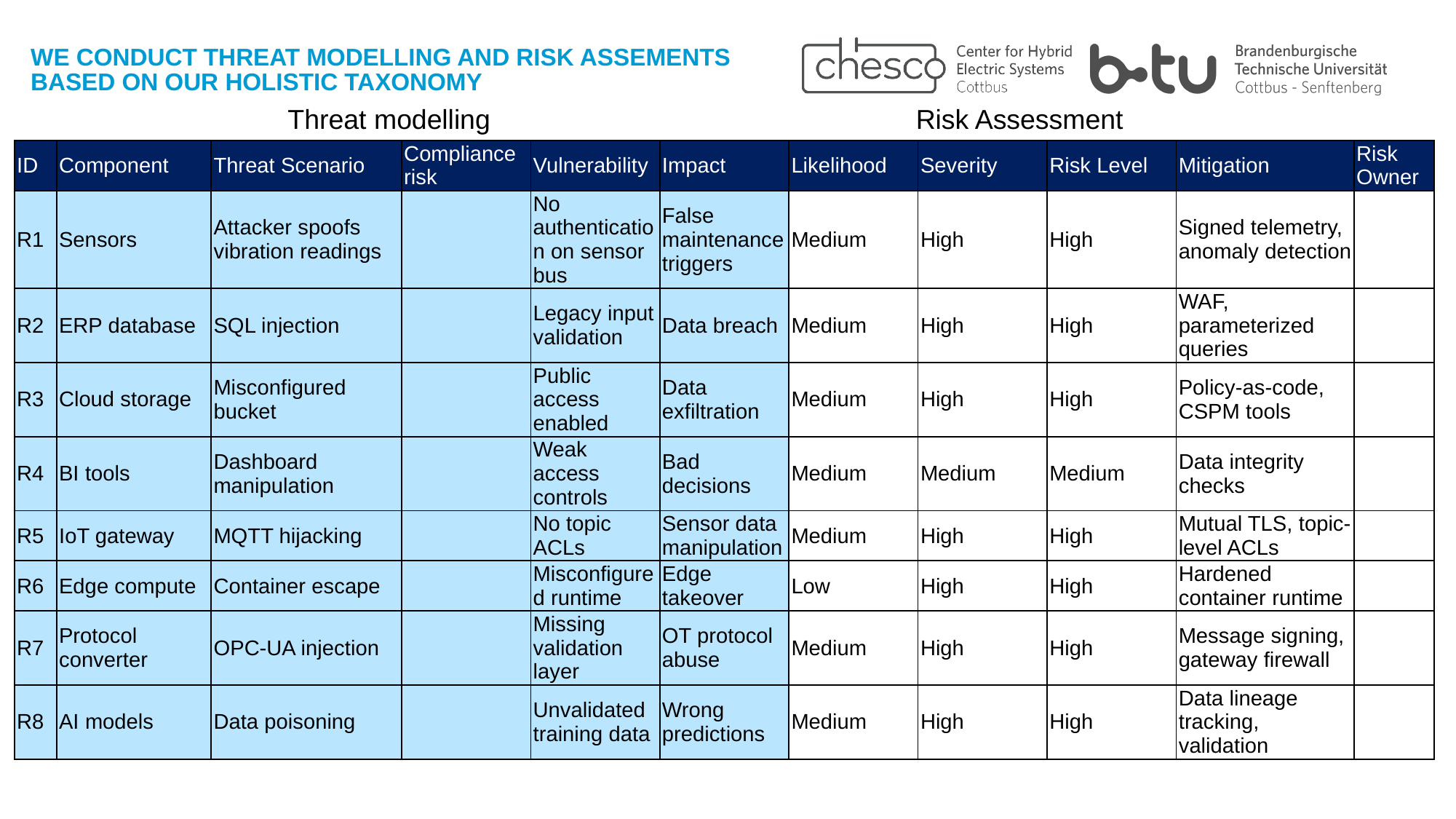

WE CONDUCT THREAT MODELLING AND RISK ASSEMENTS
BASED ON OUR HOLISTIC TAXONOMY
Threat modelling
Risk Assessment
| ID | Component | Threat Scenario | Compliance risk | Vulnerability | Impact | Likelihood | Severity | Risk Level | Mitigation | Risk Owner |
| --- | --- | --- | --- | --- | --- | --- | --- | --- | --- | --- |
| R1 | Sensors | Attacker spoofs vibration readings |  | No authentication on sensor bus | False maintenance triggers | Medium | High | High | Signed telemetry, anomaly detection |  |
| R2 | ERP database | SQL injection |  | Legacy input validation | Data breach | Medium | High | High | WAF, parameterized queries |  |
| R3 | Cloud storage | Misconfigured bucket |  | Public access enabled | Data exfiltration | Medium | High | High | Policy-as-code, CSPM tools |  |
| R4 | BI tools | Dashboard manipulation |  | Weak access controls | Bad decisions | Medium | Medium | Medium | Data integrity checks |  |
| R5 | IoT gateway | MQTT hijacking |  | No topic ACLs | Sensor data manipulation | Medium | High | High | Mutual TLS, topic-level ACLs |  |
| R6 | Edge compute | Container escape |  | Misconfigured runtime | Edge takeover | Low | High | High | Hardened container runtime |  |
| R7 | Protocol converter | OPC-UA injection |  | Missing validation layer | OT protocol abuse | Medium | High | High | Message signing, gateway firewall |  |
| R8 | AI models | Data poisoning |  | Unvalidated training data | Wrong predictions | Medium | High | High | Data lineage tracking, validation |  |